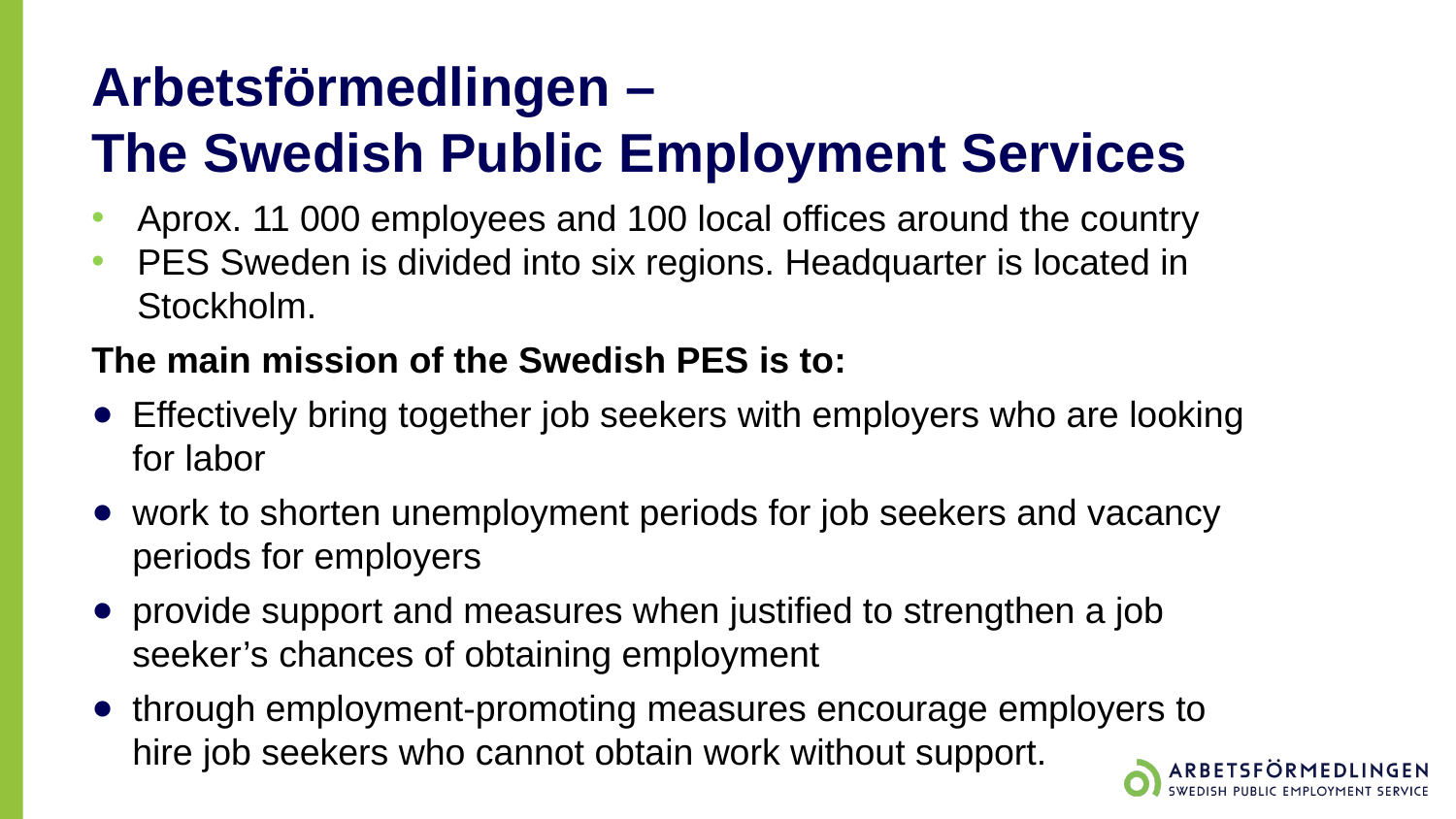

# Arbetsförmedlingen – The Swedish Public Employment Services
Aprox. 11 000 employees and 100 local offices around the country
PES Sweden is divided into six regions. Headquarter is located in Stockholm.
The main mission of the Swedish PES is to:
Effectively bring together job seekers with employers who are looking for labor
work to shorten unemployment periods for job seekers and vacancy periods for employers
provide support and measures when justified to strengthen a job seeker’s chances of obtaining employment
through employment-promoting measures encourage employers to hire job seekers who cannot obtain work without support.